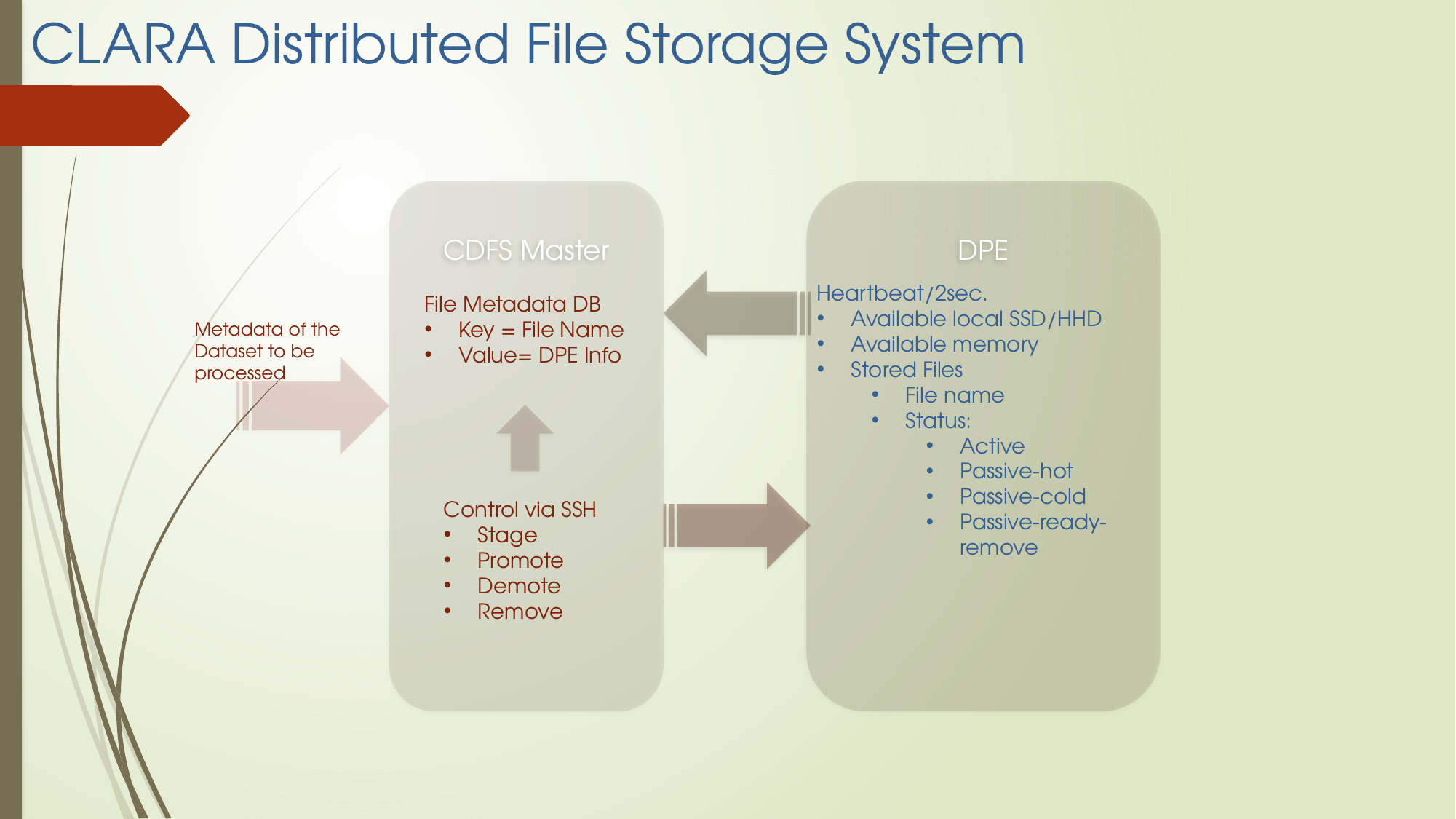

# CLARA Distributed File Storage System
CDFS Master

DPE

Heartbeat/2sec.
Available local SSD/HHD
Available memory
Stored Files
File name
Status:
Active
Passive-hot
Passive-cold
Passive-ready-remove

File Metadata DB
Key = File Name
Value= DPE Info

Metadata of the
Dataset to be
processed

Control via SSH
Stage
Promote
Demote
Remove